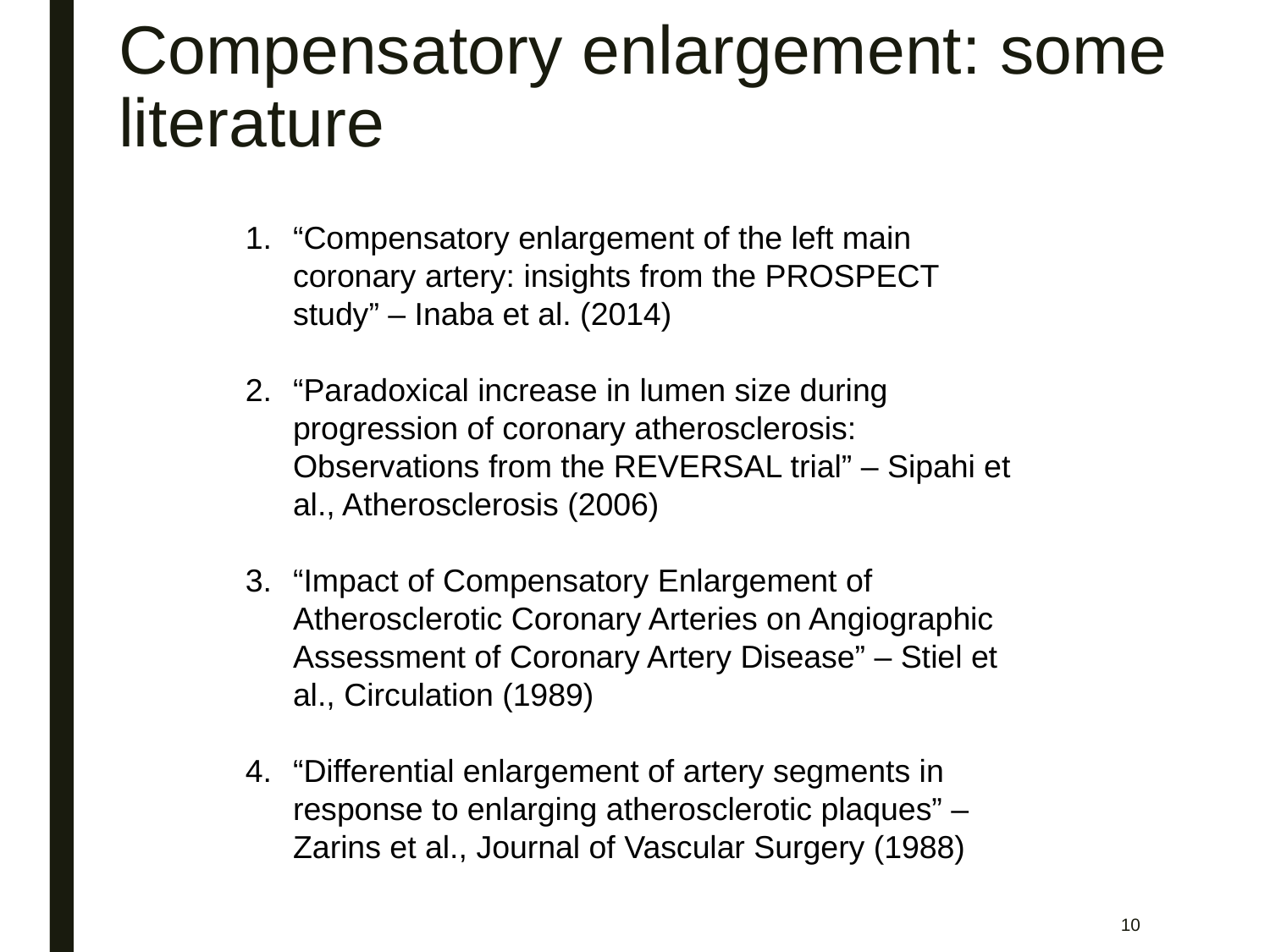

# Compensatory enlargement: some literature
“Compensatory enlargement of the left main coronary artery: insights from the PROSPECT study” – Inaba et al. (2014)

“Paradoxical increase in lumen size during progression of coronary atherosclerosis: Observations from the REVERSAL trial” – Sipahi et al., Atherosclerosis (2006)

“Impact of Compensatory Enlargement of Atherosclerotic Coronary Arteries on Angiographic Assessment of Coronary Artery Disease” – Stiel et al., Circulation (1989)

“Differential enlargement of artery segments in response to enlarging atherosclerotic plaques” – Zarins et al., Journal of Vascular Surgery (1988)
10